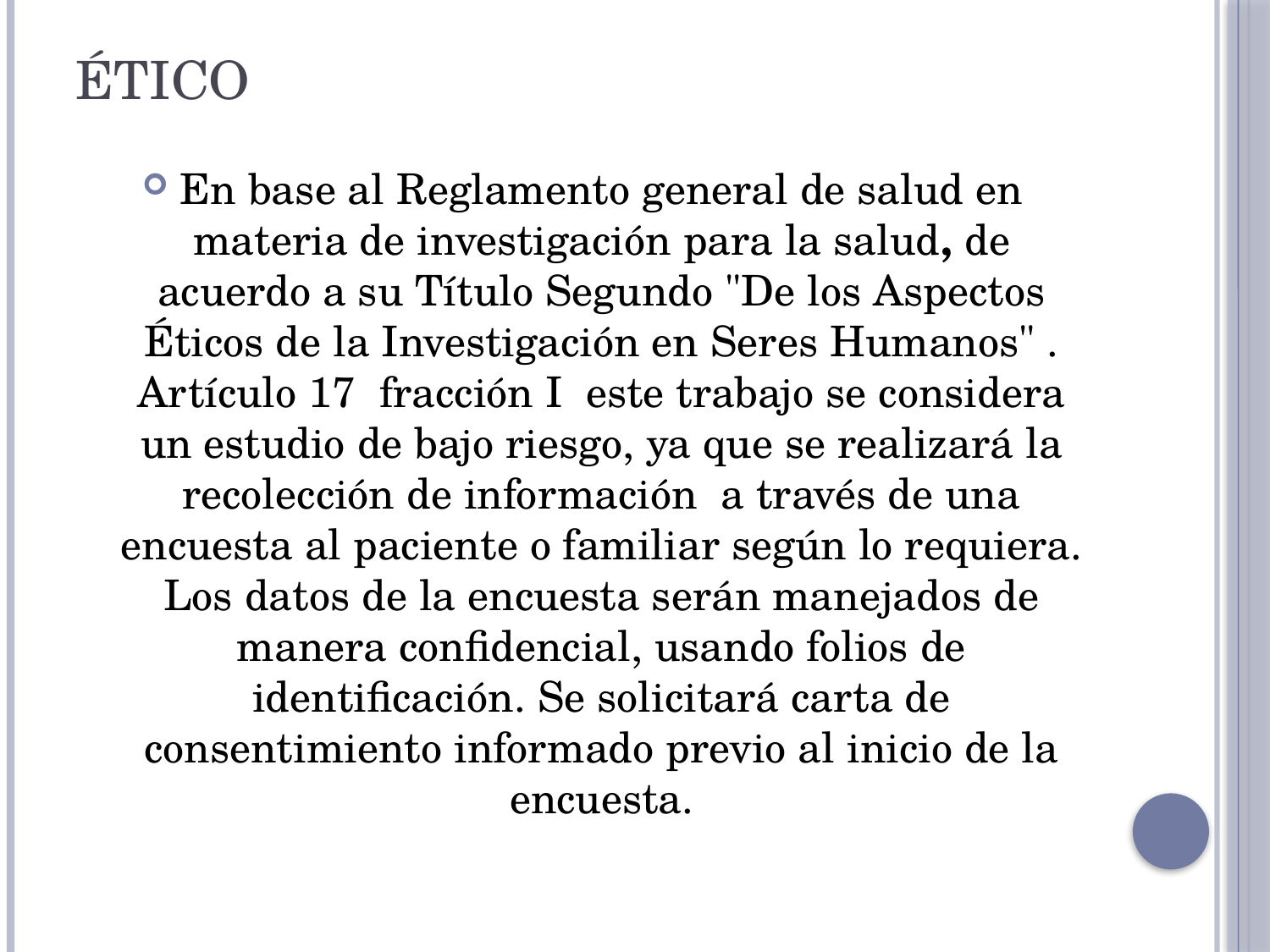

# ÉTICO
En base al Reglamento general de salud en materia de investigación para la salud, de acuerdo a su Título Segundo "De los Aspectos Éticos de la Investigación en Seres Humanos" . Artículo 17  fracción I  este trabajo se considera un estudio de bajo riesgo, ya que se realizará la recolección de información  a través de una encuesta al paciente o familiar según lo requiera. Los datos de la encuesta serán manejados de manera confidencial, usando folios de identificación. Se solicitará carta de consentimiento informado previo al inicio de la encuesta.